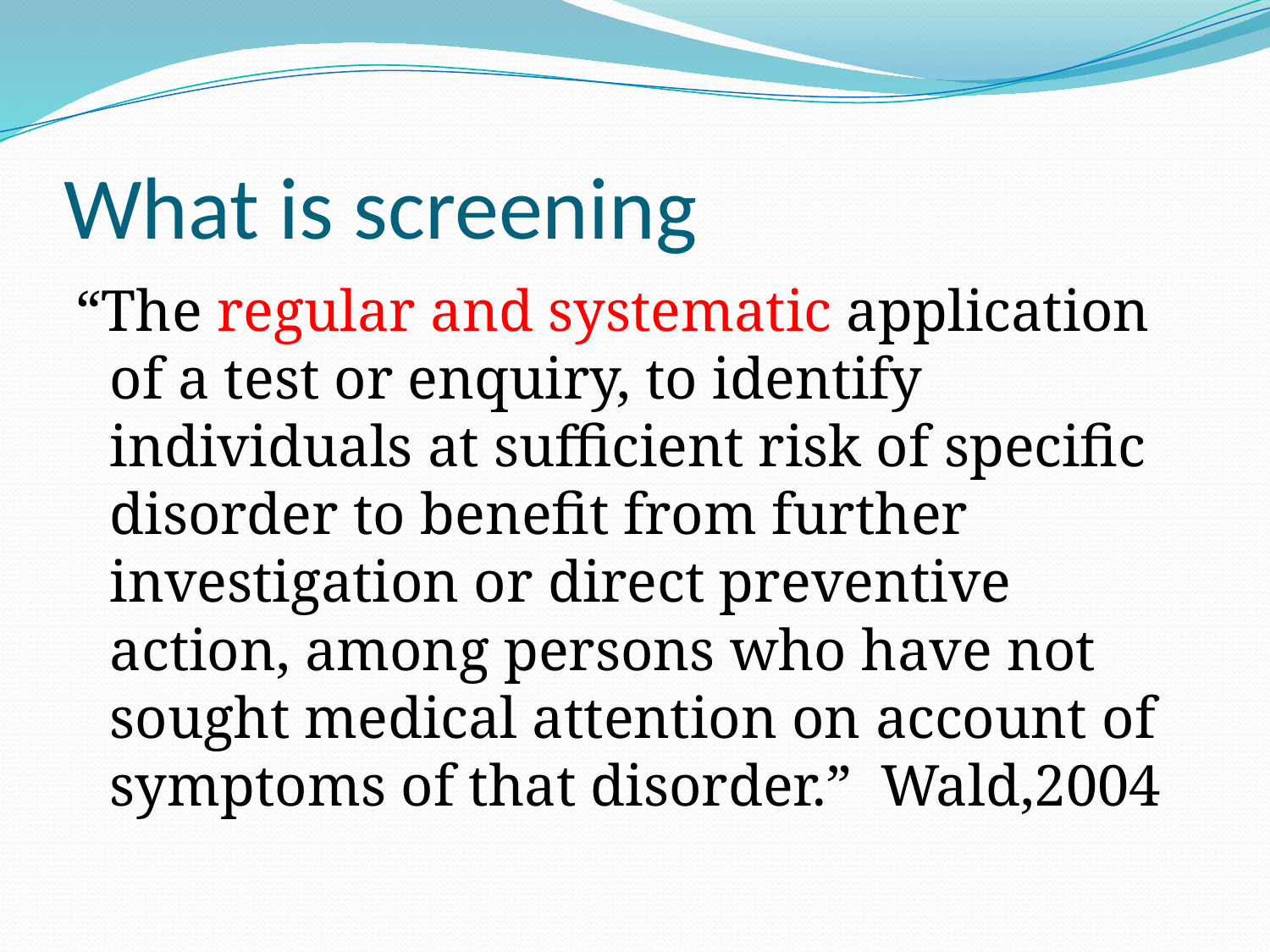

# What is screening
“The regular and systematic application of a test or enquiry, to identify individuals at sufficient risk of specific disorder to benefit from further investigation or direct preventive action, among persons who have not sought medical attention on account of symptoms of that disorder.”  Wald,2004